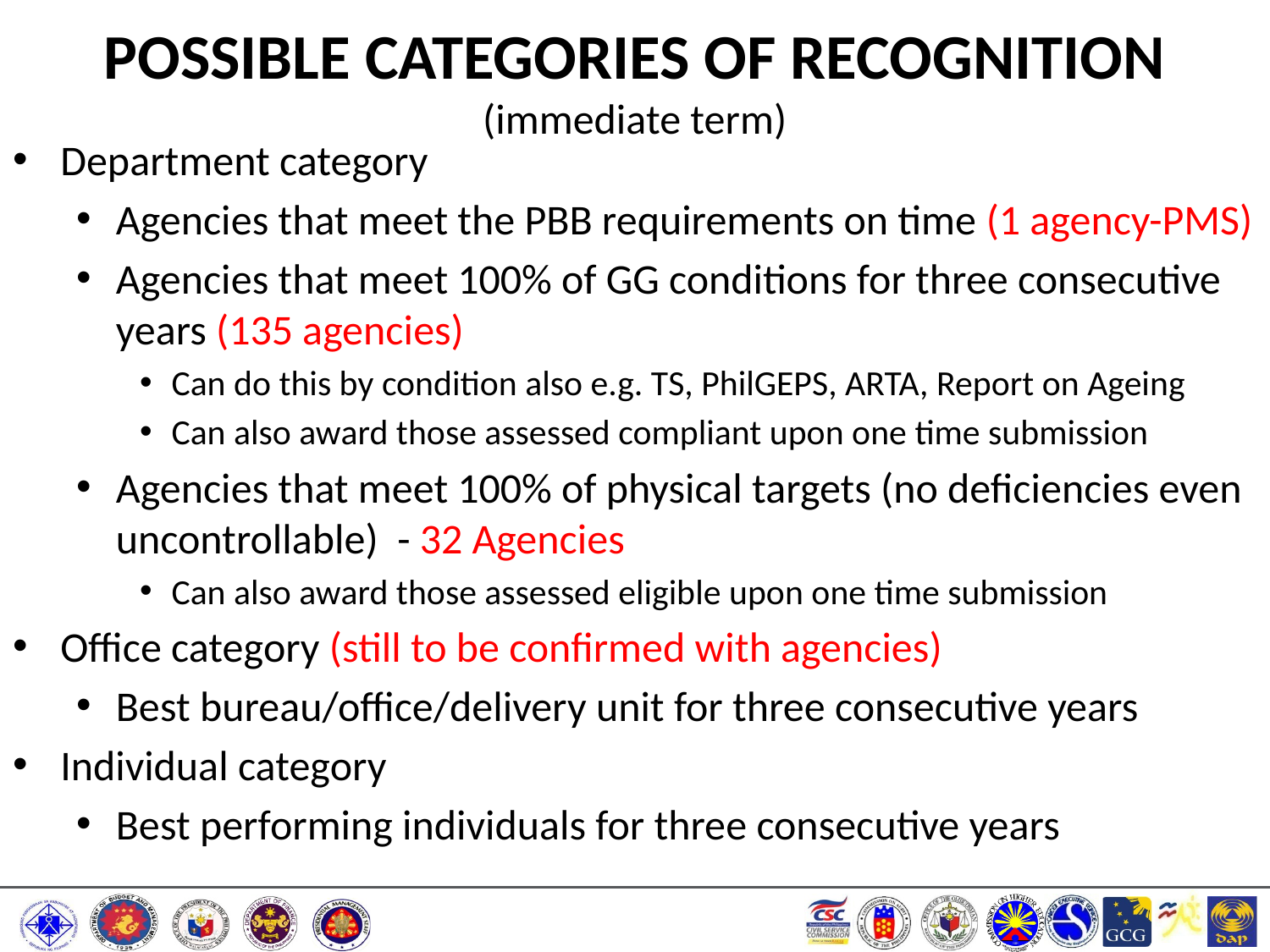

# POSSIBLE CATEGORIES OF RECOGNITION (immediate term)
Department category
Agencies that meet the PBB requirements on time (1 agency-PMS)
Agencies that meet 100% of GG conditions for three consecutive years (135 agencies)
Can do this by condition also e.g. TS, PhilGEPS, ARTA, Report on Ageing
Can also award those assessed compliant upon one time submission
Agencies that meet 100% of physical targets (no deficiencies even uncontrollable)  - 32 Agencies
Can also award those assessed eligible upon one time submission
Office category (still to be confirmed with agencies)
Best bureau/office/delivery unit for three consecutive years
Individual category
Best performing individuals for three consecutive years